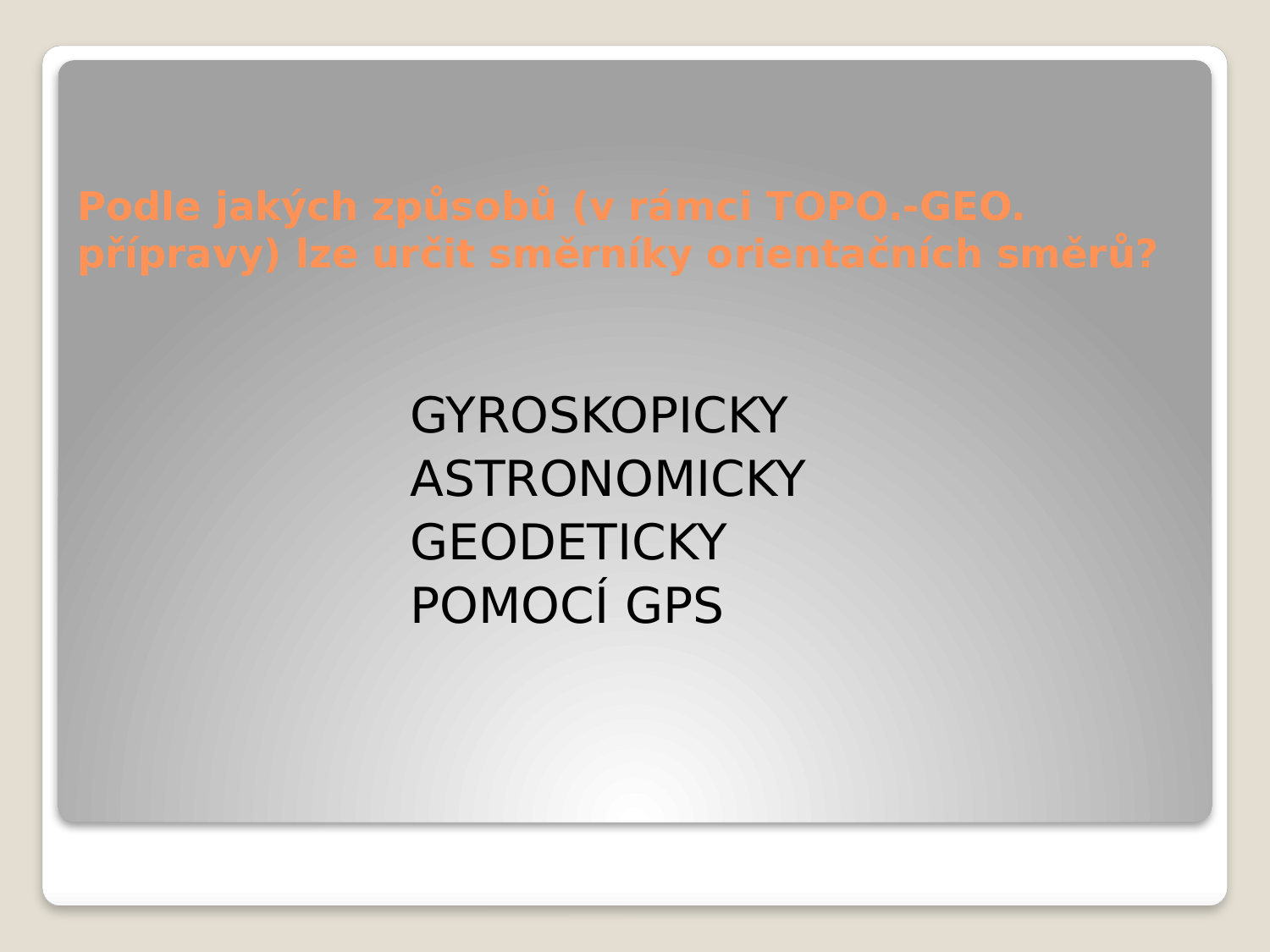

# Podle jakých způsobů (v rámci TOPO.-GEO. přípravy) lze určit směrníky orientačních směrů?
GYROSKOPICKY
ASTRONOMICKY
GEODETICKY
POMOCÍ GPS